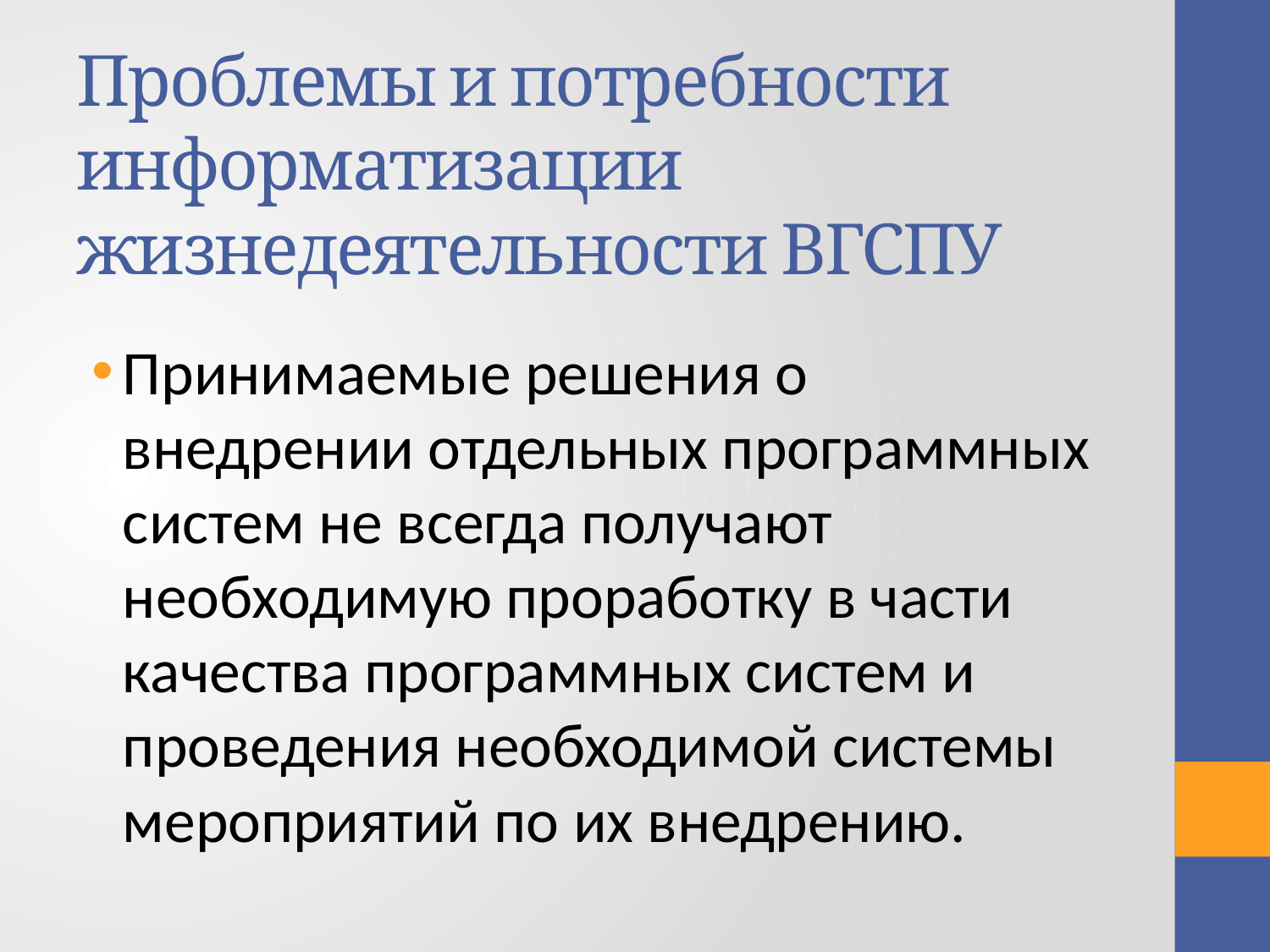

# Проблемы и потребности информатизации жизнедеятельности ВГСПУ
Принимаемые решения о внедрении отдельных программных систем не всегда получают необходимую проработку в части качества программных систем и проведения необходимой системы мероприятий по их внедрению.